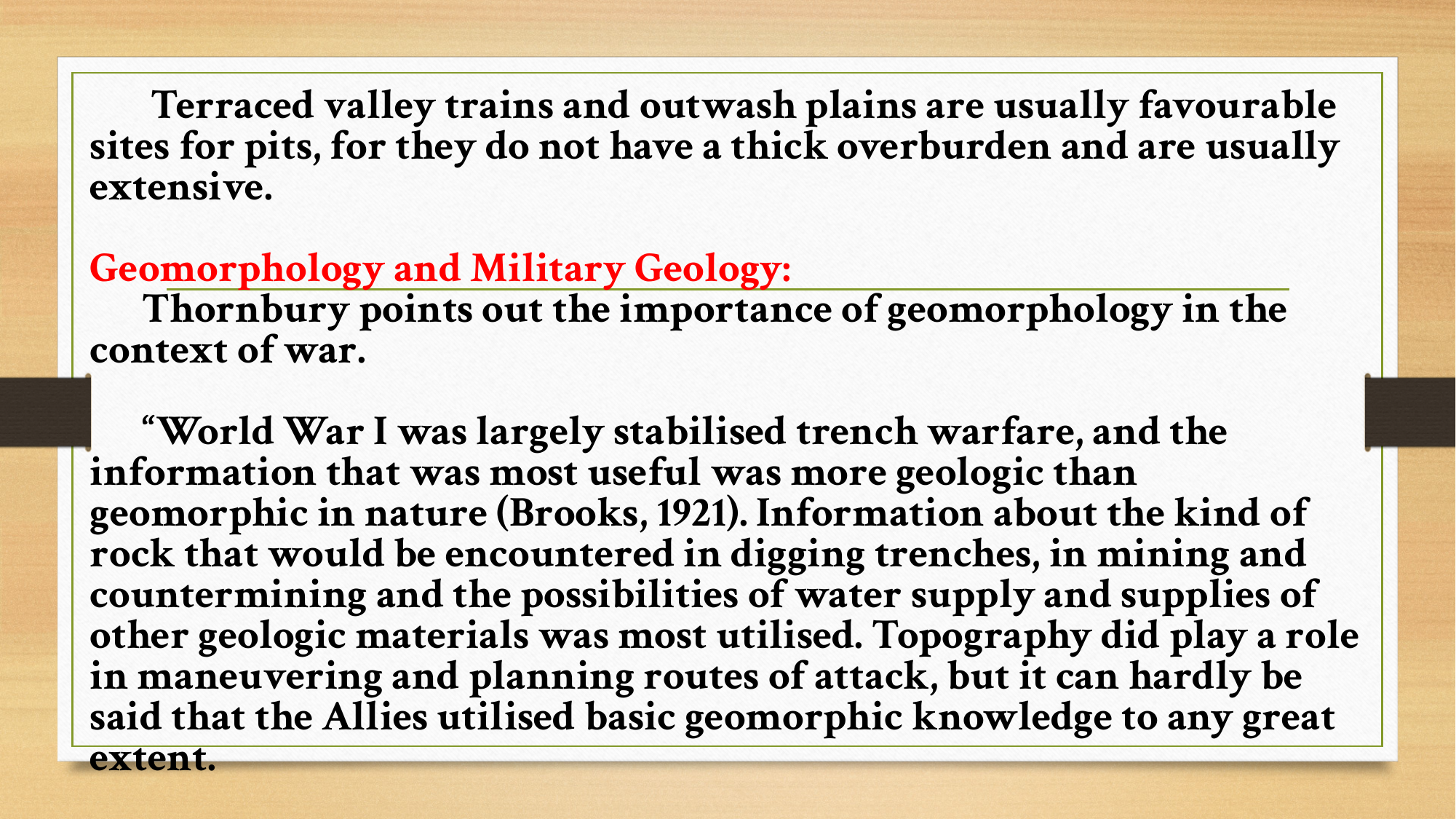

Terraced valley trains and outwash plains are usually favourable sites for pits, for they do not have a thick overburden and are usually extensive.

Geomorphology and Military Geology:
      Thornbury points out the importance of geomorphology in the context of war.

      “World War I was largely stabilised trench warfare, and the information that was most useful was more geologic than geomorphic in nature (Brooks, 1921). Information about the kind of rock that would be encountered in digging trenches, in mining and countermining and the possibilities of water supply and supplies of other geologic materials was most utilised. Topography did play a role in maneuvering and planning routes of attack, but it can hardly be said that the Allies utilised basic geomorphic knowledge to any great extent.